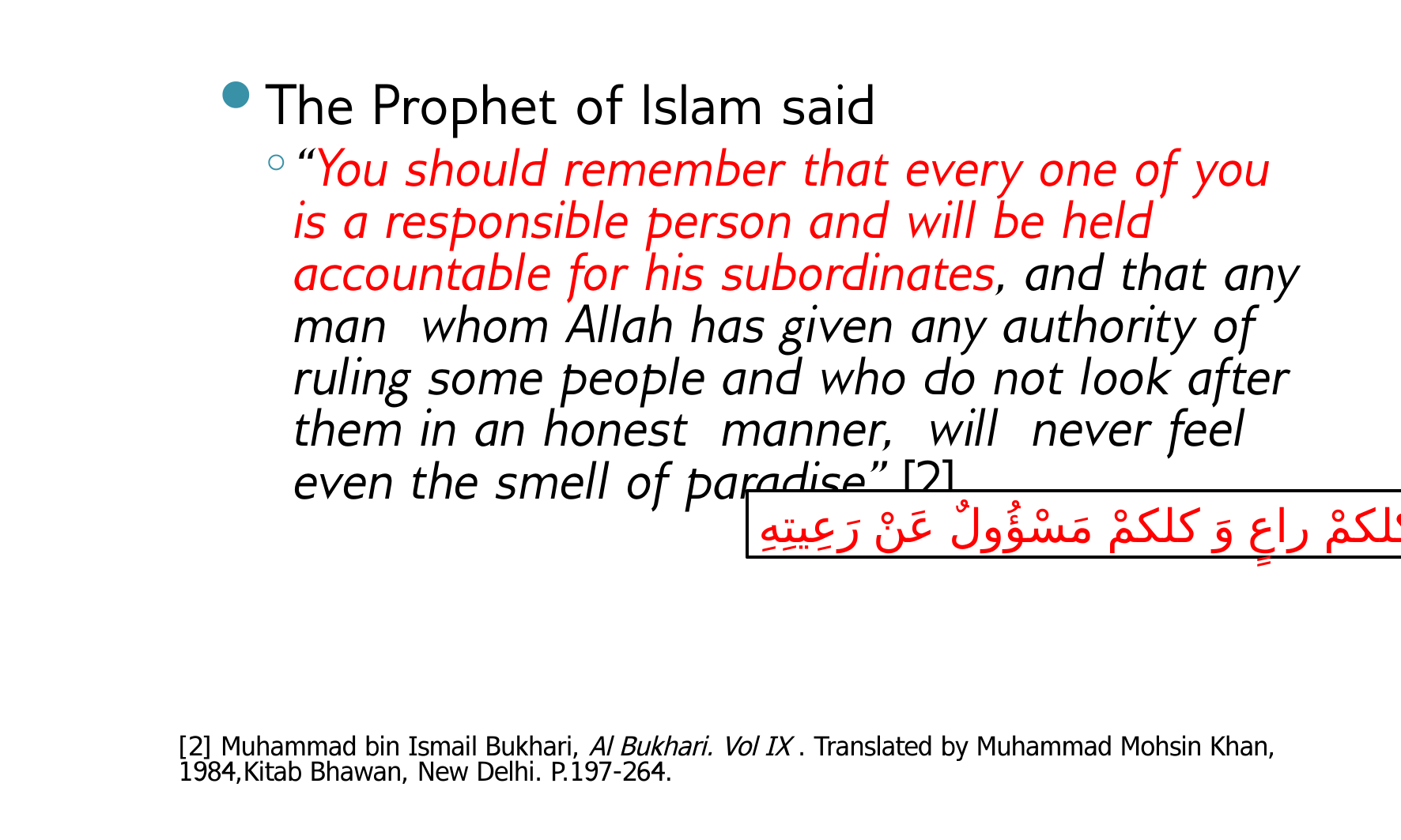

The Prophet of Islam said
“You should remember that every one of you is a responsible person and will be held accountable for his subordinates, and that any man  whom Allah has given any authority of ruling some people and who do not look after them in an honest  manner,  will  never feel even the smell of paradise” [2].
کلکمْ راعٍ وَ کلکمْ مَسْؤُولٌ عَنْ رَعِیتِهِ
[2] Muhammad bin Ismail Bukhari, Al Bukhari. Vol IX . Translated by Muhammad Mohsin Khan, 1984,Kitab Bhawan, New Delhi. P.197-264.